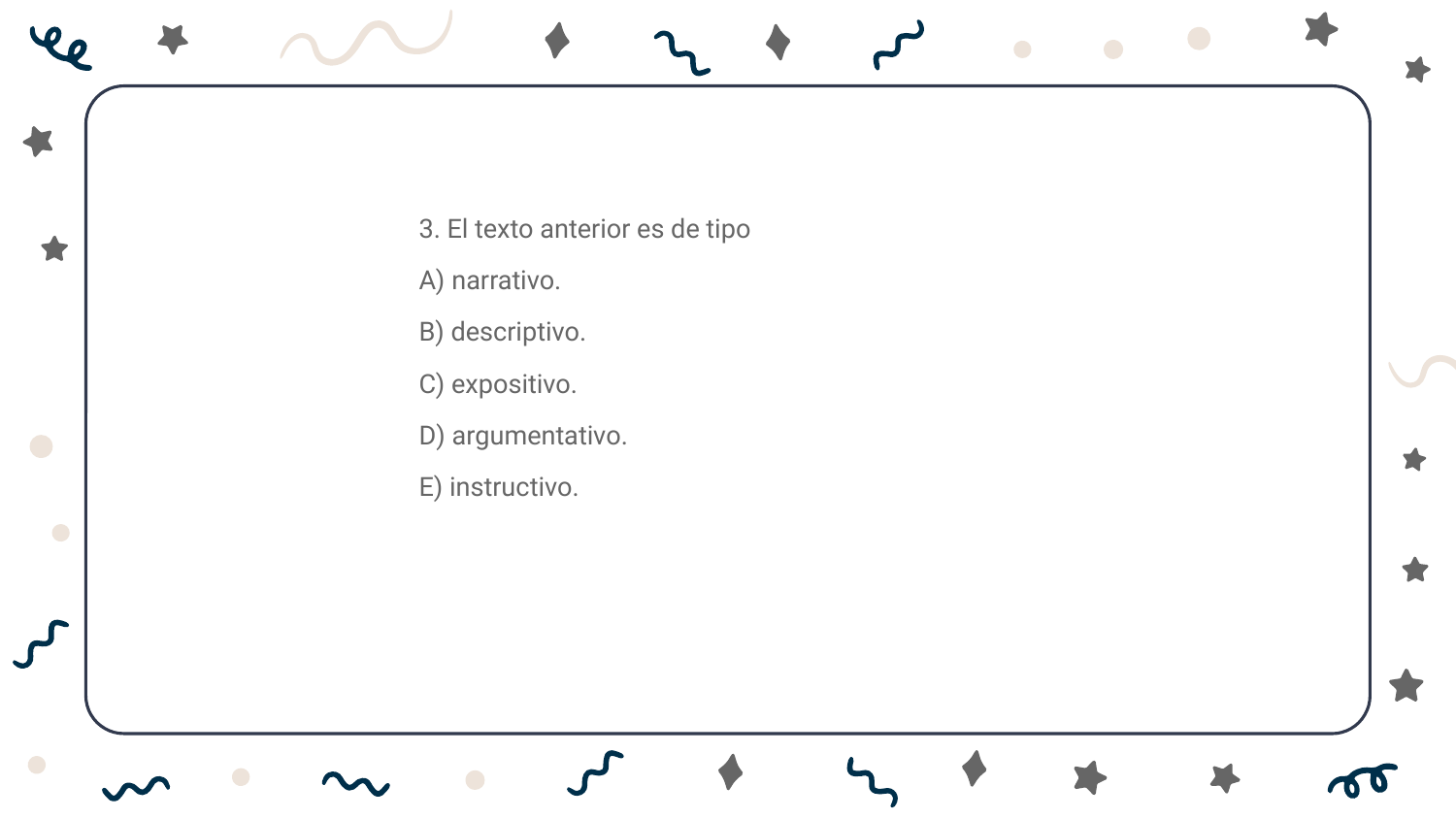

3. El texto anterior es de tipo
A) narrativo.
B) descriptivo.
C) expositivo.
D) argumentativo.
E) instructivo.